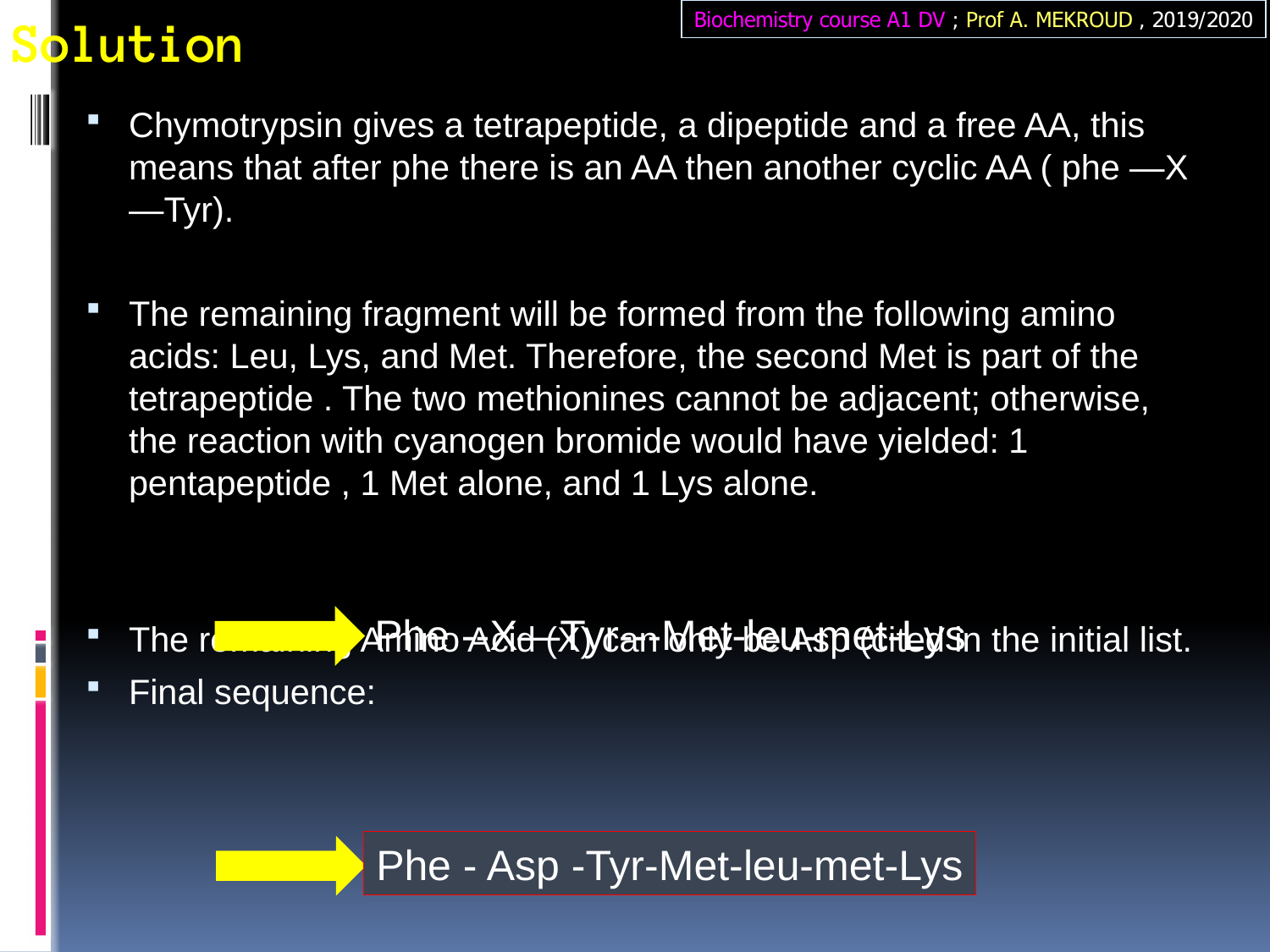

# Solution
Biochemistry course A1 DV ; Prof A. MEKROUD , 2019/2020
Chymotrypsin gives a tetrapeptide, a dipeptide and a free AA, this means that after phe there is an AA then another cyclic AA ( phe —X—Tyr).

The remaining fragment will be formed from the following amino acids: Leu, Lys, and Met. Therefore, the second Met is part of the tetrapeptide . The two methionines cannot be adjacent; otherwise, the reaction with cyanogen bromide would have yielded: 1 pentapeptide , 1 Met alone, and 1 Lys alone.

The remaining Amino Acid (X) can only be Asp (cited in the initial list.
Final sequence:

Phe --X—Tyr---Met-leu-met-Lys

Phe - Asp -Tyr-Met-leu-met-Lys